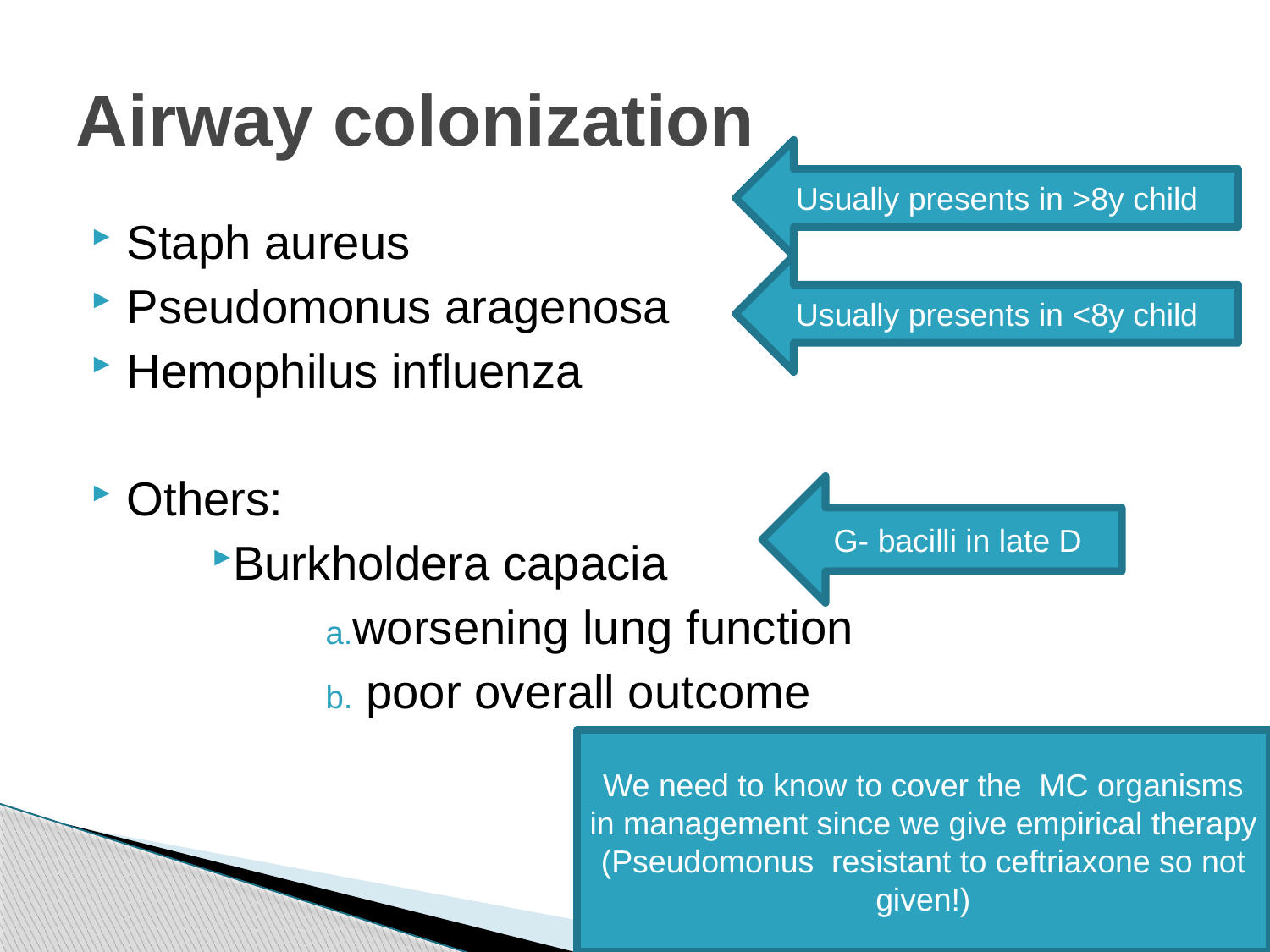

# Airway colonization
Usually presents in >8y child
Staph aureus
Pseudomonus aragenosa
Hemophilus influenza

Others:
Burkholdera capacia
worsening lung function
 poor overall outcome
Usually presents in <8y child
G- bacilli in late D
We need to know to cover the  MC organisms in management since we give empirical therapy (Pseudomonus  resistant to ceftriaxone so not given!)